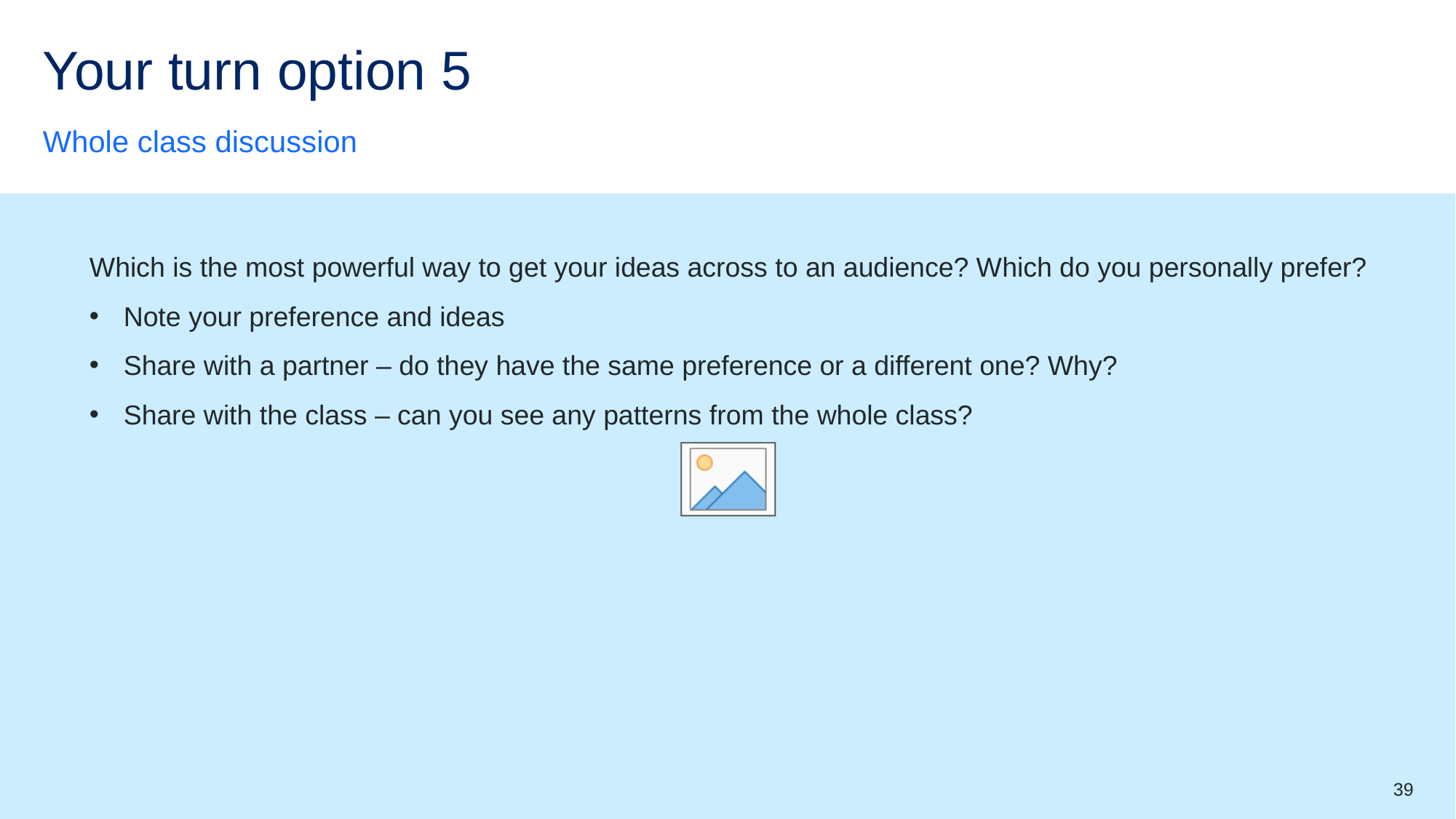

# Your turn option 5
Whole class discussion
Which is the most powerful way to get your ideas across to an audience? Which do you personally prefer?
Note your preference and ideas
Share with a partner – do they have the same preference or a different one? Why?
Share with the class – can you see any patterns from the whole class?
39